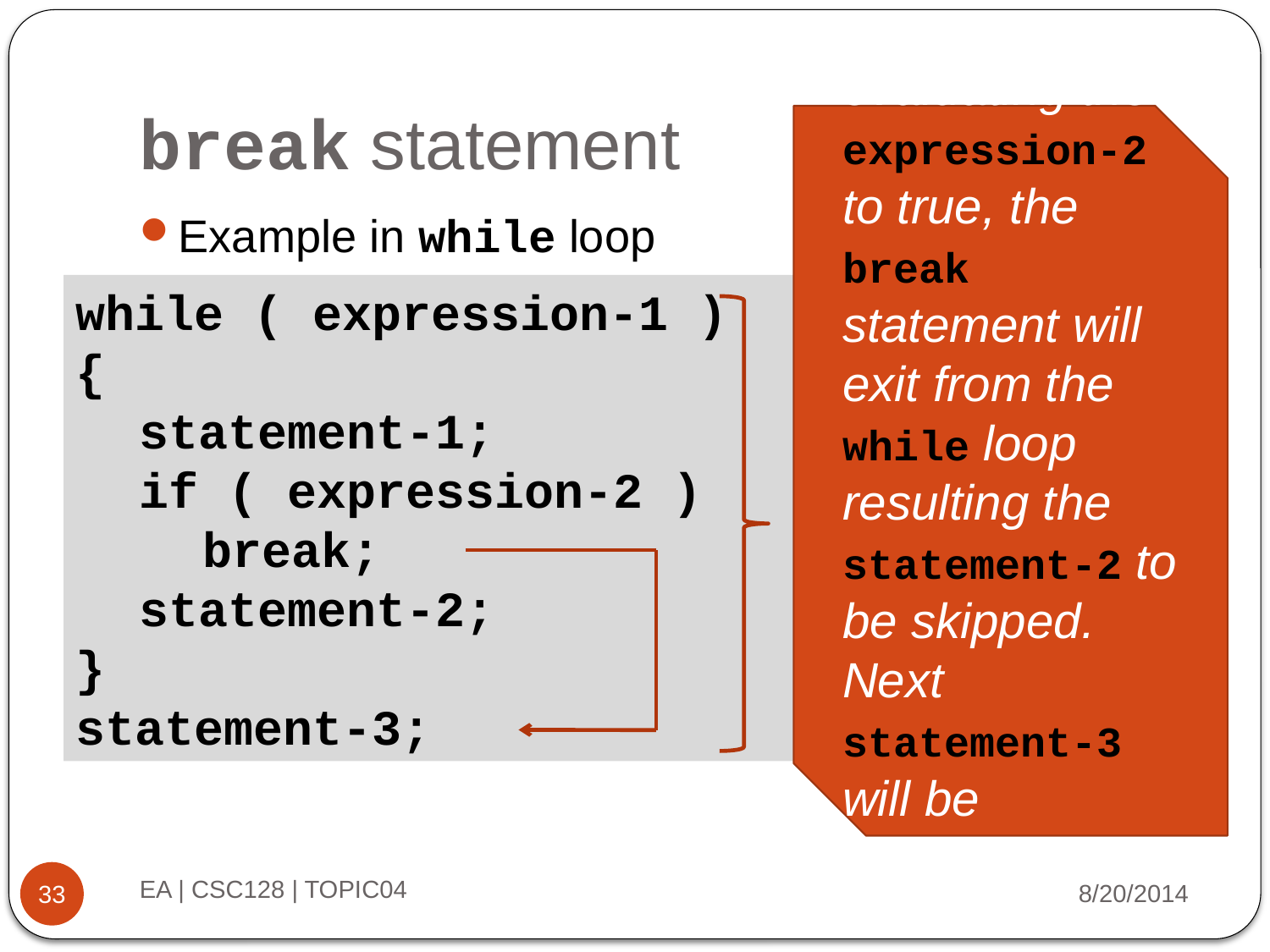

# break statement
Upon evaluating the expression-2 to true, the break statement will exit from the while loop resulting the statement-2 to be skipped. Next statement-3 will be executed.

Example in while loop
while ( expression-1 )
{
statement-1;
if ( expression-2 )
break;
statement-2;
}
statement-3;

EA | CSC128 | TOPIC04
8/20/2014
33